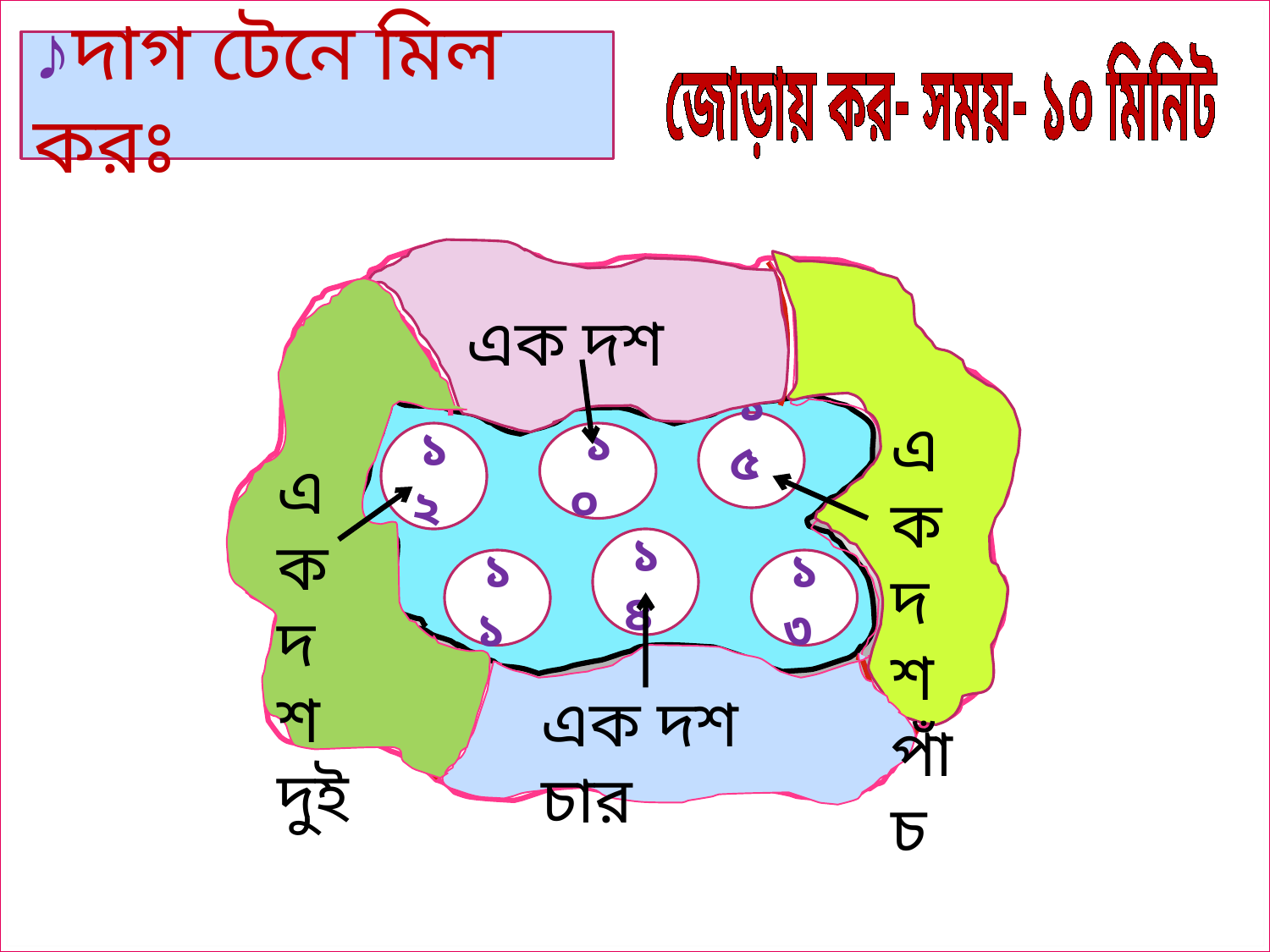

♪দাগ টেনে মিল করঃ
জোড়ায় কর- সময়- ১০ মিনিট

এক দশ

এক দশ পাঁচ
১৫
১২
১০
এক দশ দুই
১৪
১১
১৩

এক দশ চার